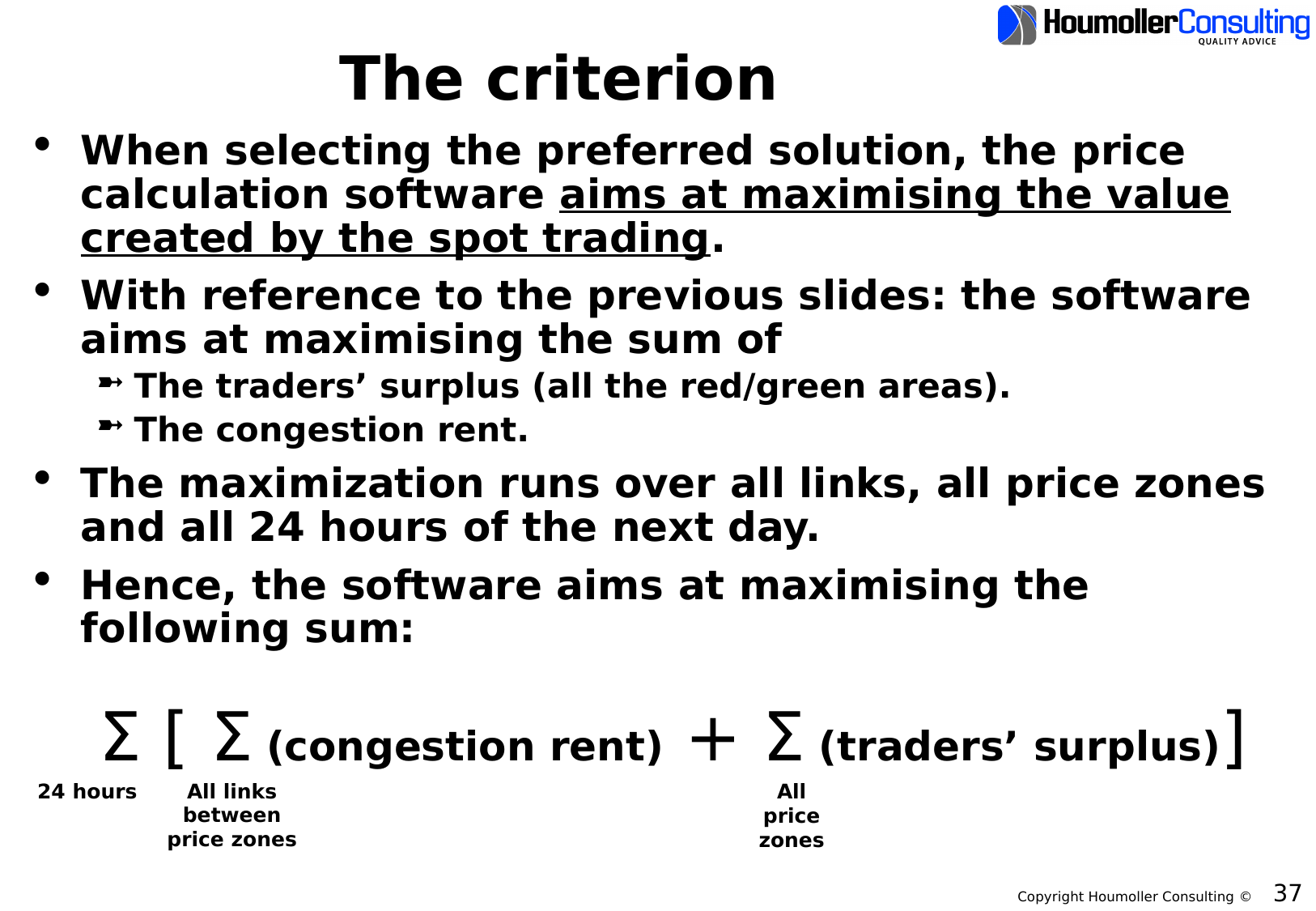

# The criterion
When selecting the preferred solution, the price calculation software aims at maximising the value created by the spot trading.
With reference to the previous slides: the software aims at maximising the sum of
The traders’ surplus (all the red/green areas).
The congestion rent.
The maximization runs over all links, all price zones and all 24 hours of the next day.
Hence, the software aims at maximising the following sum:
Σ [ Σ (congestion rent) + Σ (traders’ surplus)]
24 hours
All links
between
price zones
All
price
zones
37